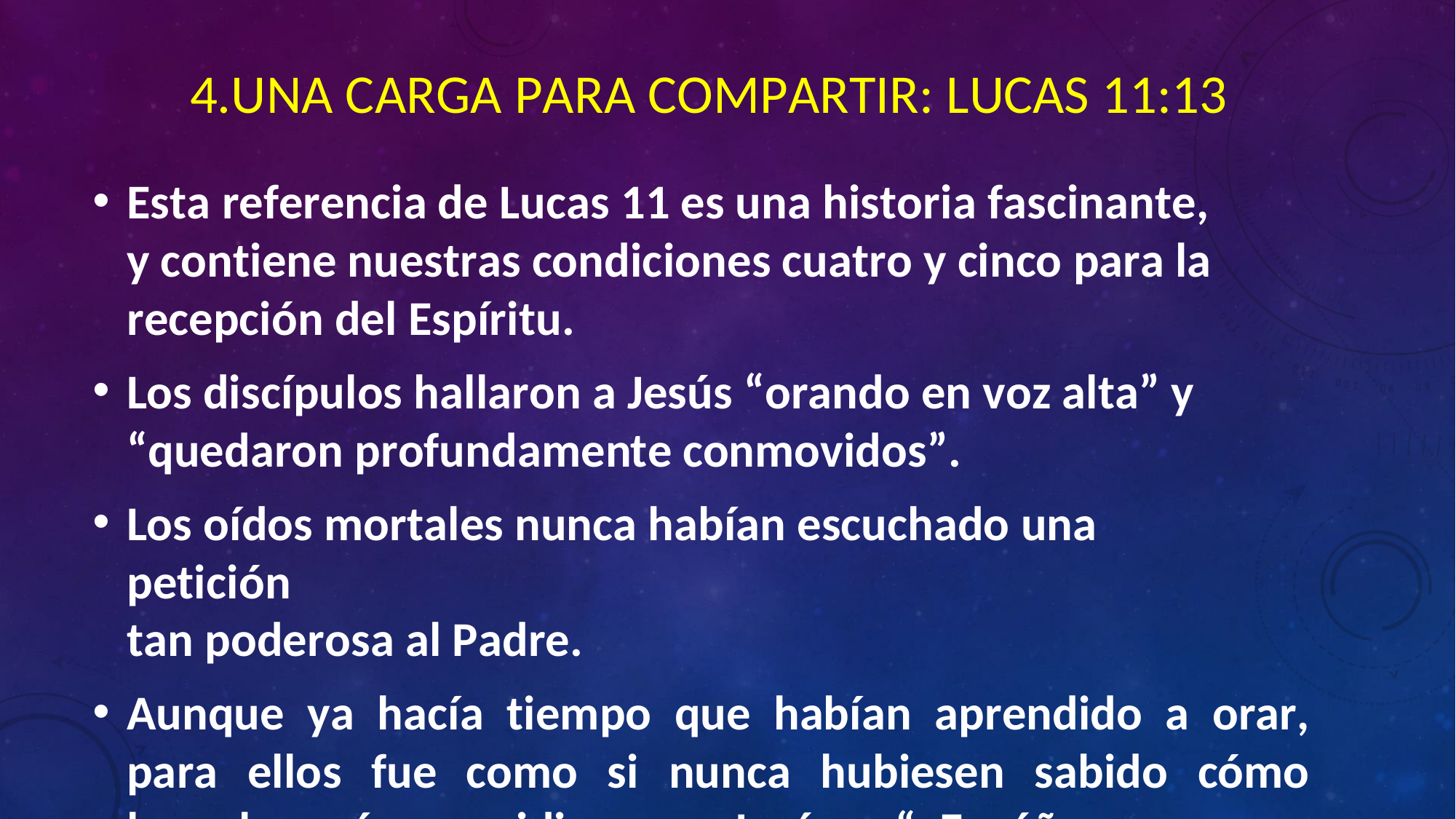

# 4.UNA CARGA PARA COMPARTIR: LUCAS 11:13
Esta referencia de Lucas 11 es una historia fascinante, y contiene nuestras condiciones cuatro y cinco para la recepción del Espíritu.

Los discípulos hallaron a Jesús “orando en voz alta” y
“quedaron profundamente conmovidos”.

Los oídos mortales nunca habían escuchado una petición
tan poderosa al Padre.

Aunque ya hacía tiempo que habían aprendido a orar, para ellos fue como si nunca hubiesen sabido cómo hacerlo, así que pidieron a Jesús : “ Enséñanos a orar (Lucas 11:1).